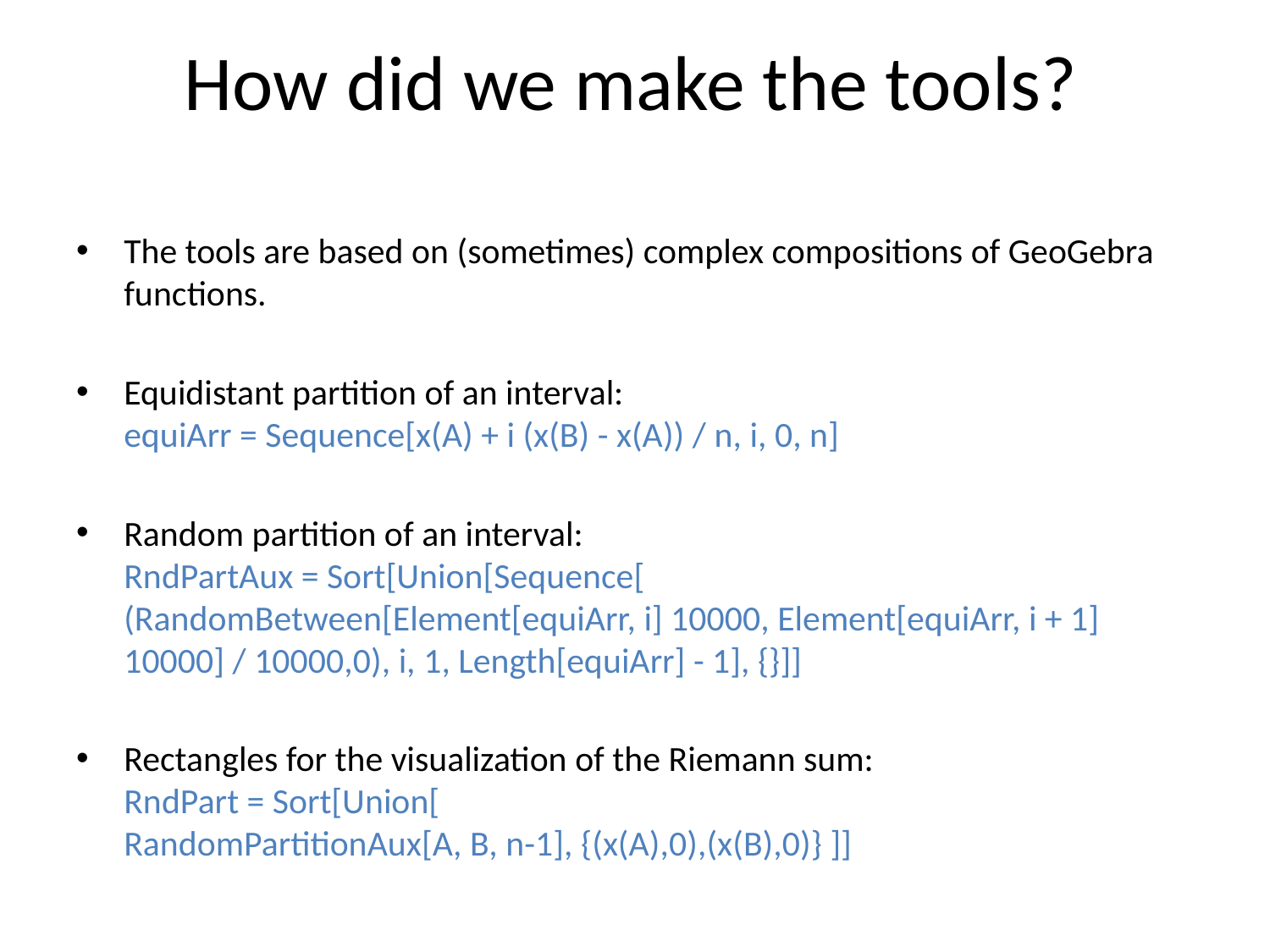

# How did we make the tools?
The tools are based on (sometimes) complex compositions of GeoGebra functions.

Equidistant partition of an interval:
equiArr = Sequence[x(A) + i (x(B) - x(A)) / n, i, 0, n]

Random partition of an interval:
RndPartAux = Sort[Union[Sequence[
(RandomBetween[Element[equiArr, i] 10000, Element[equiArr, i + 1] 10000] / 10000,0), i, 1, Length[equiArr] - 1], {}]]

Rectangles for the visualization of the Riemann sum:
RndPart = Sort[Union[
RandomPartitionAux[A, B, n-1], {(x(A),0),(x(B),0)} ]]